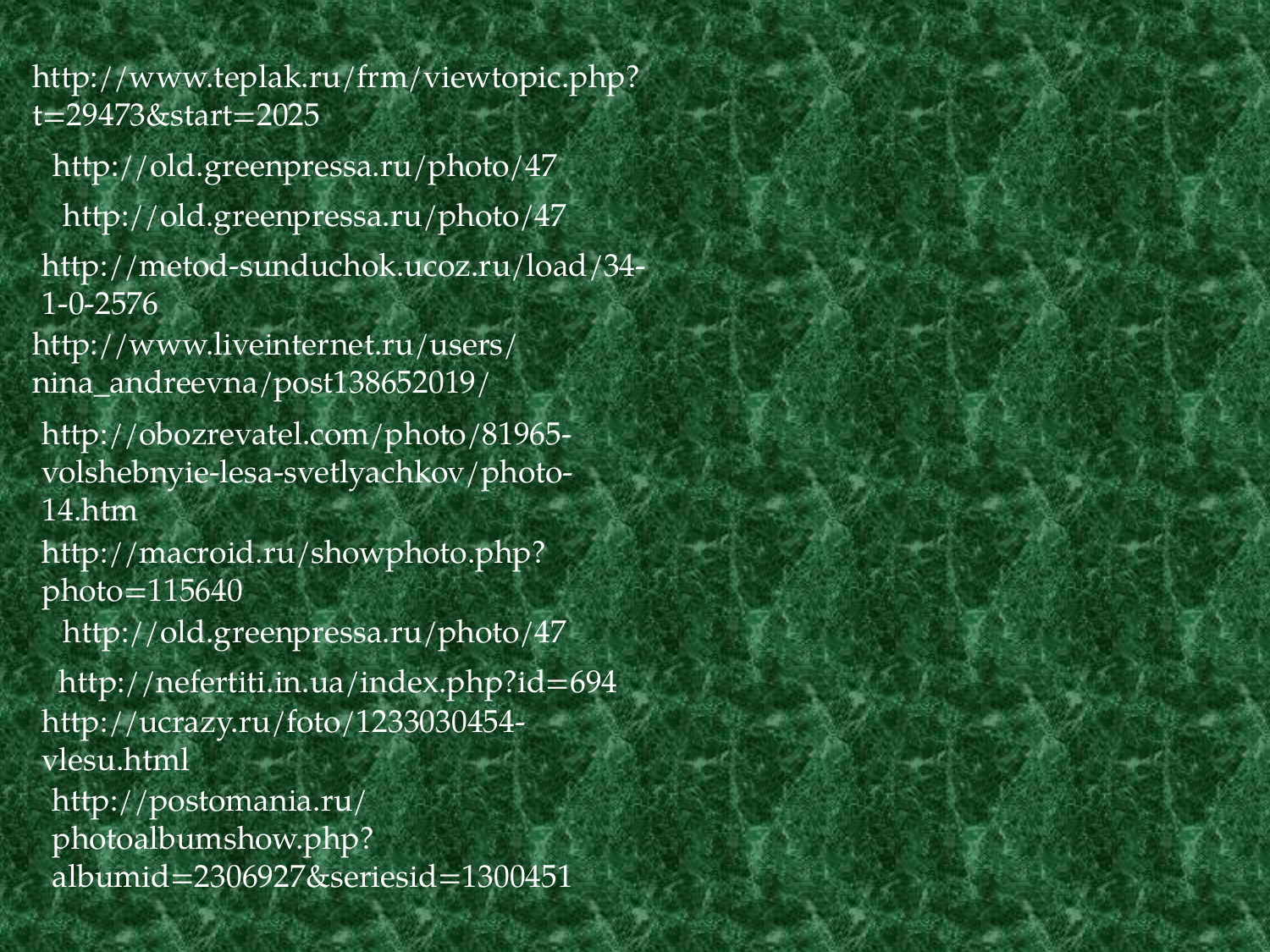

http://www.teplak.ru/frm/viewtopic.php?t=29473&start=2025
http://old.greenpressa.ru/photo/47
http://old.greenpressa.ru/photo/47
http://metod-sunduchok.ucoz.ru/load/34-1-0-2576
http://www.liveinternet.ru/users/nina_andreevna/post138652019/
http://obozrevatel.com/photo/81965-volshebnyie-lesa-svetlyachkov/photo-14.htm
http://macroid.ru/showphoto.php?photo=115640
http://old.greenpressa.ru/photo/47
http://nefertiti.in.ua/index.php?id=694
http://ucrazy.ru/foto/1233030454-vlesu.html
http://postomania.ru/photoalbumshow.php?albumid=2306927&seriesid=1300451